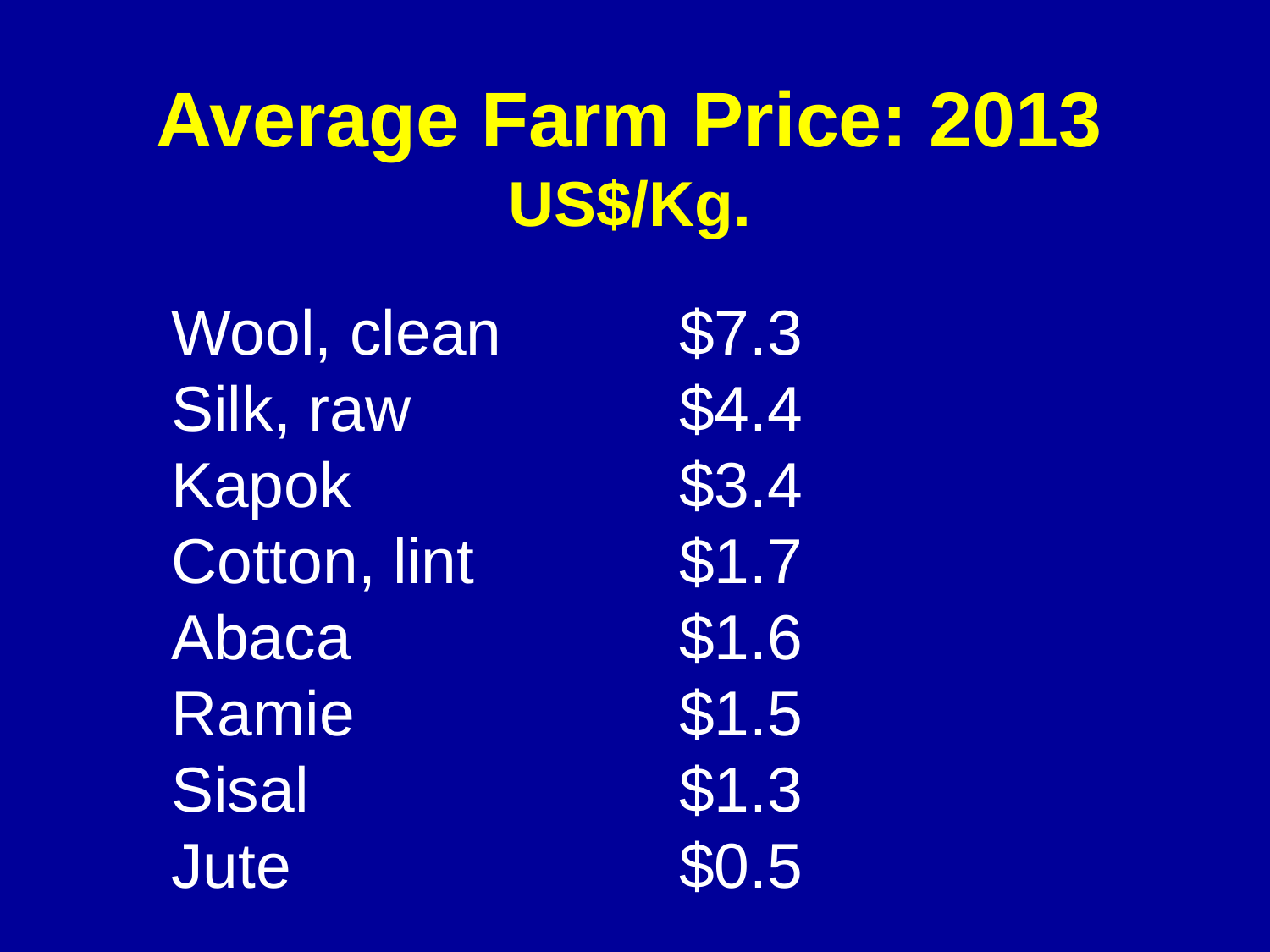

Average Farm Price: 2013
US$/Kg.
Wool, clean 		$7.3
Silk, raw			$4.4
Kapok			$3.4
Cotton, lint		$1.7
Abaca			$1.6
Ramie			$1.5
Sisal			$1.3
Jute				$0.5